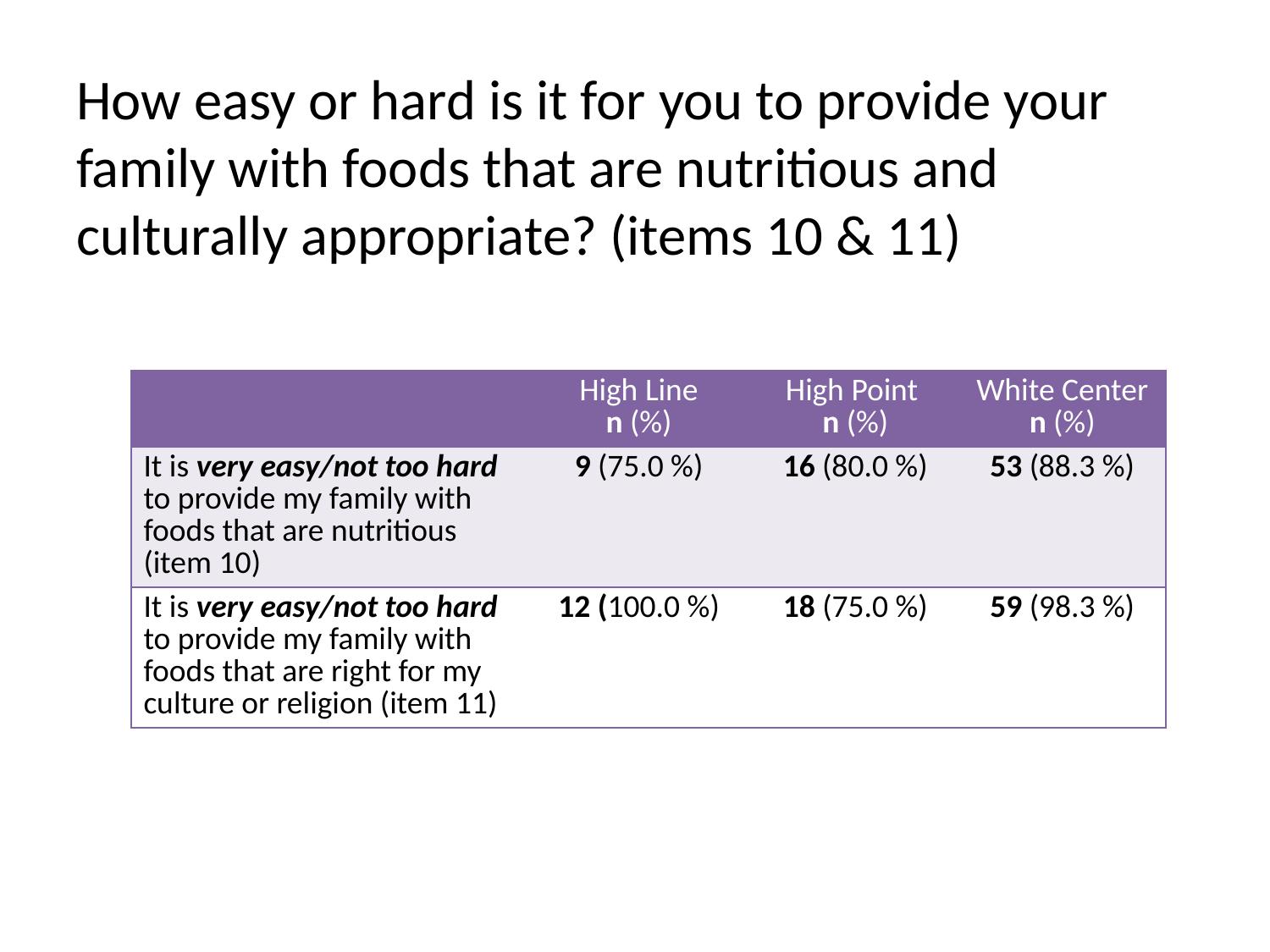

# How easy or hard is it for you to provide your family with foods that are nutritious and culturally appropriate? (items 10 & 11)
|  | High Line n (%) | High Point n (%) | White Center n (%) |
| --- | --- | --- | --- |
| It is very easy/not too hard to provide my family with foods that are nutritious (item 10) | 9 (75.0 %) | 16 (80.0 %) | 53 (88.3 %) |
| It is very easy/not too hard to provide my family with foods that are right for my culture or religion (item 11) | 12 (100.0 %) | 18 (75.0 %) | 59 (98.3 %) |